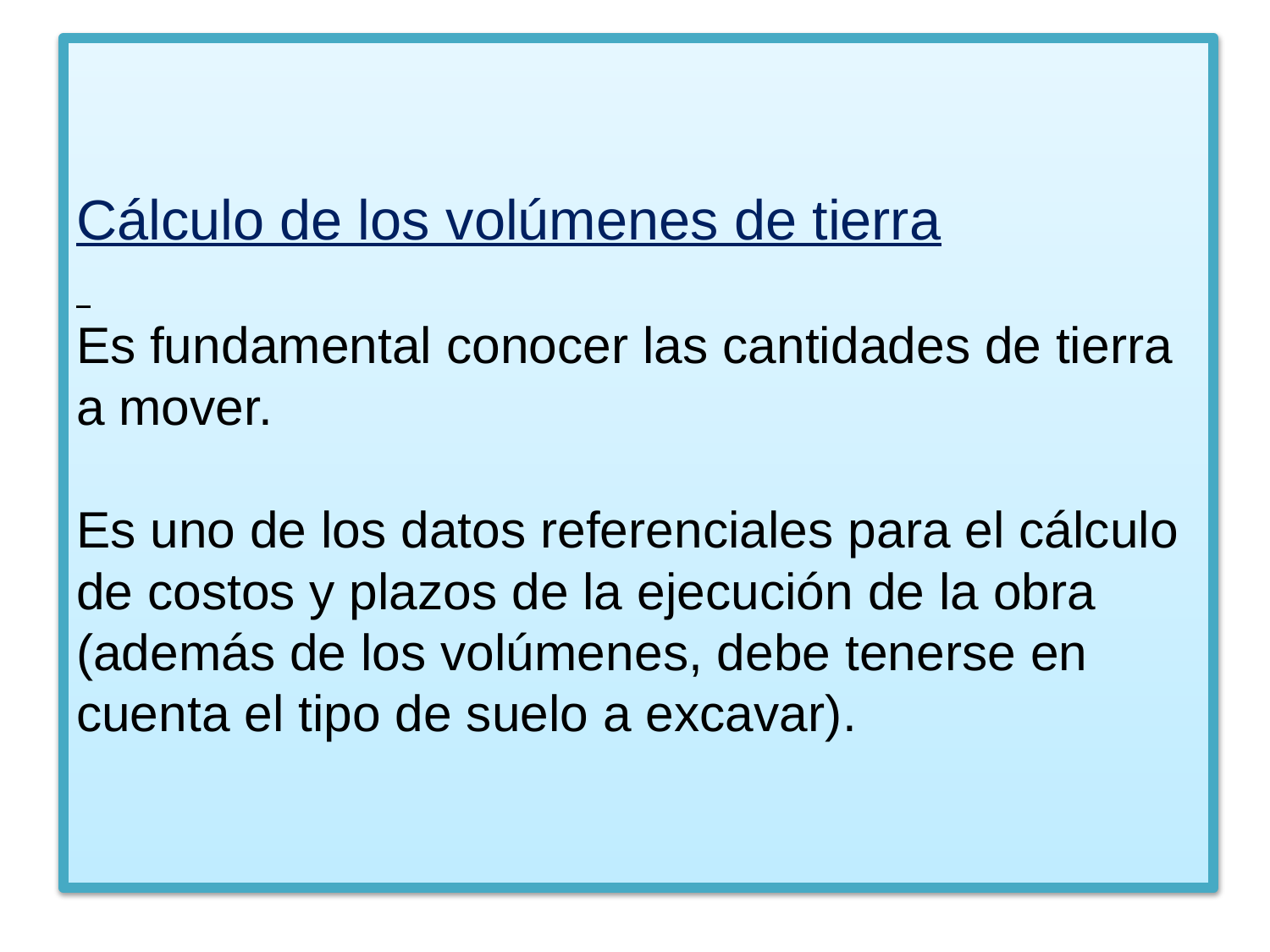

# Cálculo de los volúmenes de tierra Es fundamental conocer las cantidades de tierra a mover. Es uno de los datos referenciales para el cálculo de costos y plazos de la ejecución de la obra (además de los volúmenes, debe tenerse en cuenta el tipo de suelo a excavar).